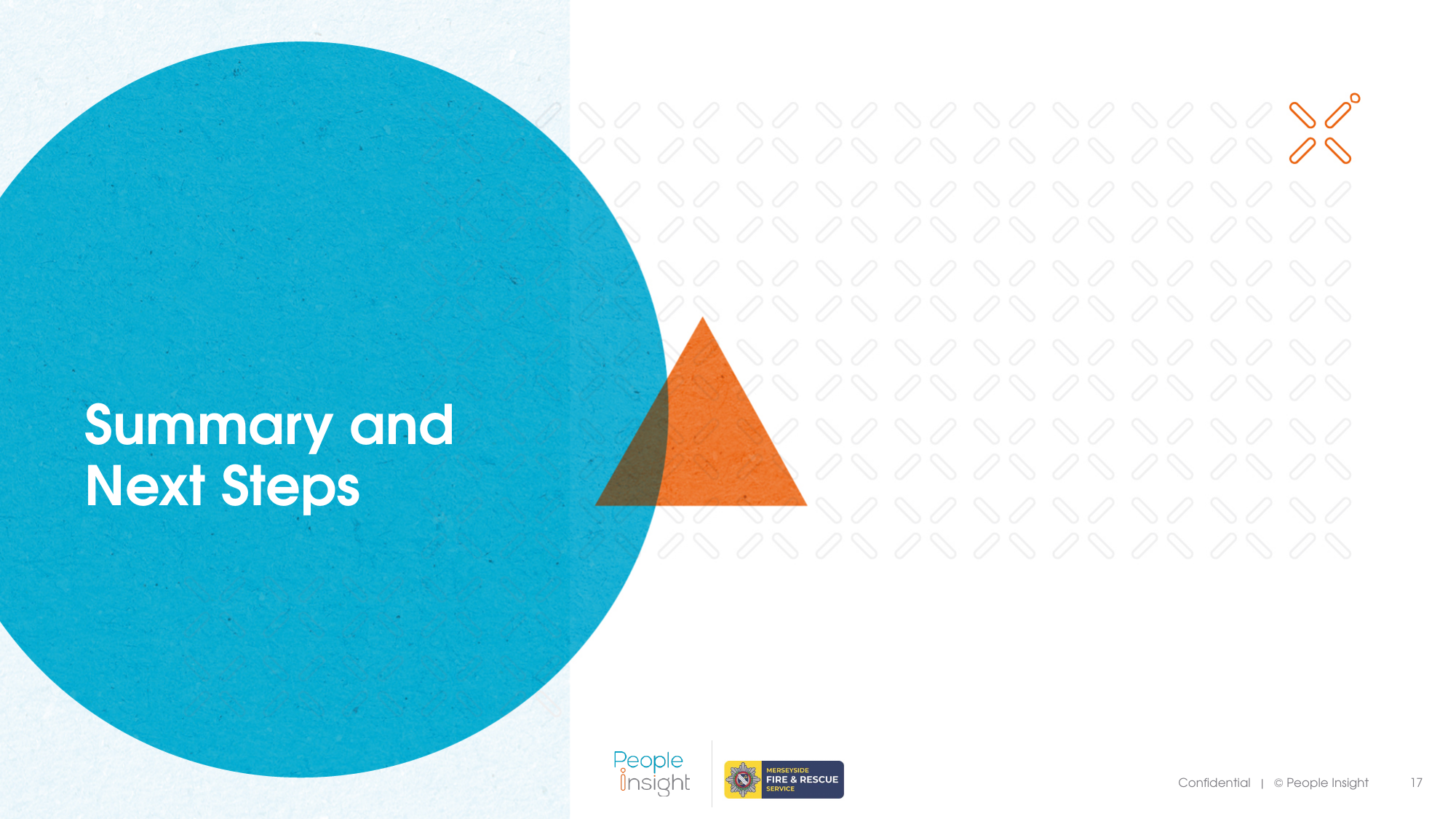

Summary and
Next Steps
17
Confidential   |   © People Insight